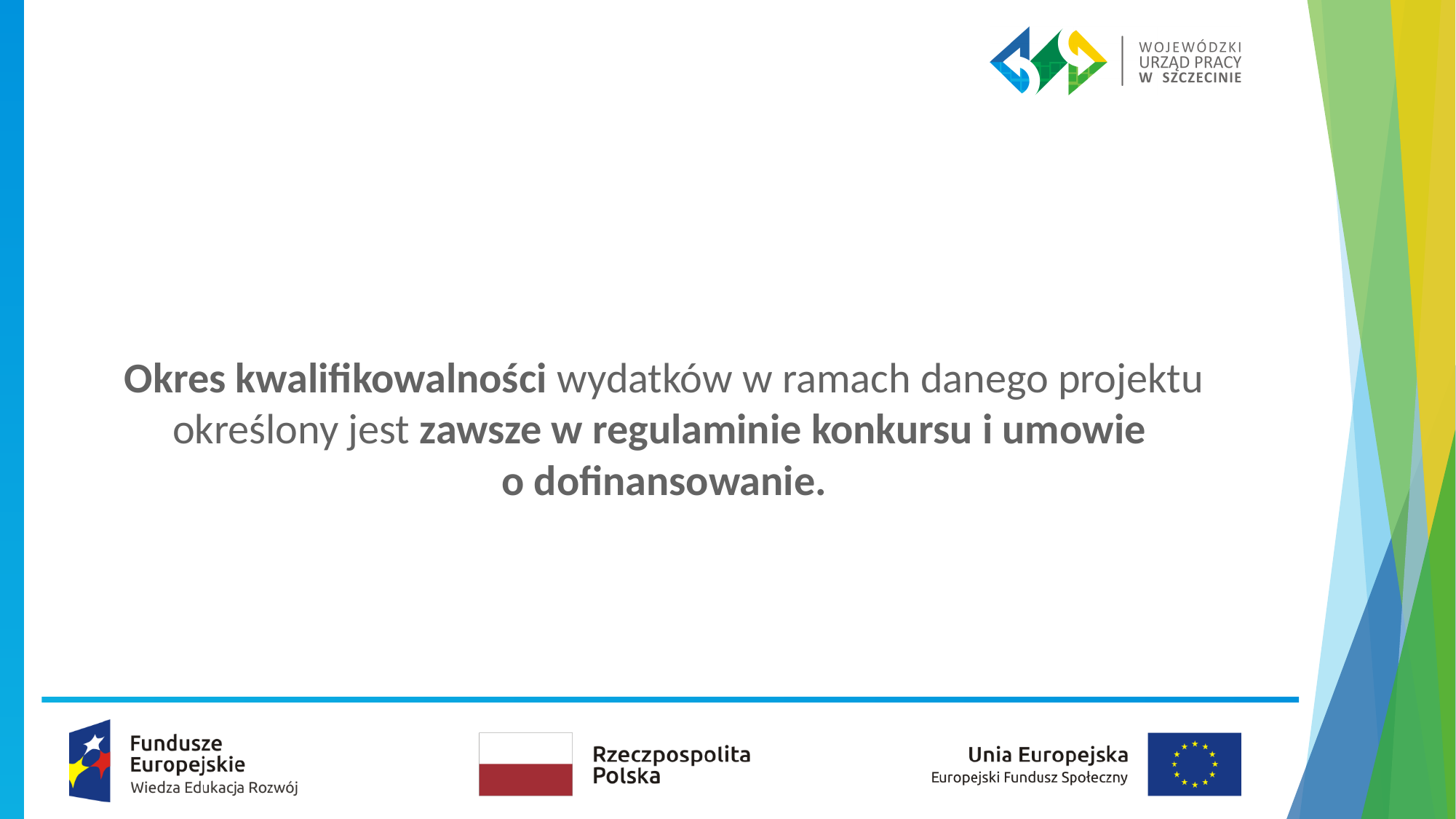

Okres kwalifikowalności wydatków w ramach danego projektu określony jest zawsze w regulaminie konkursu i umowie
o dofinansowanie.